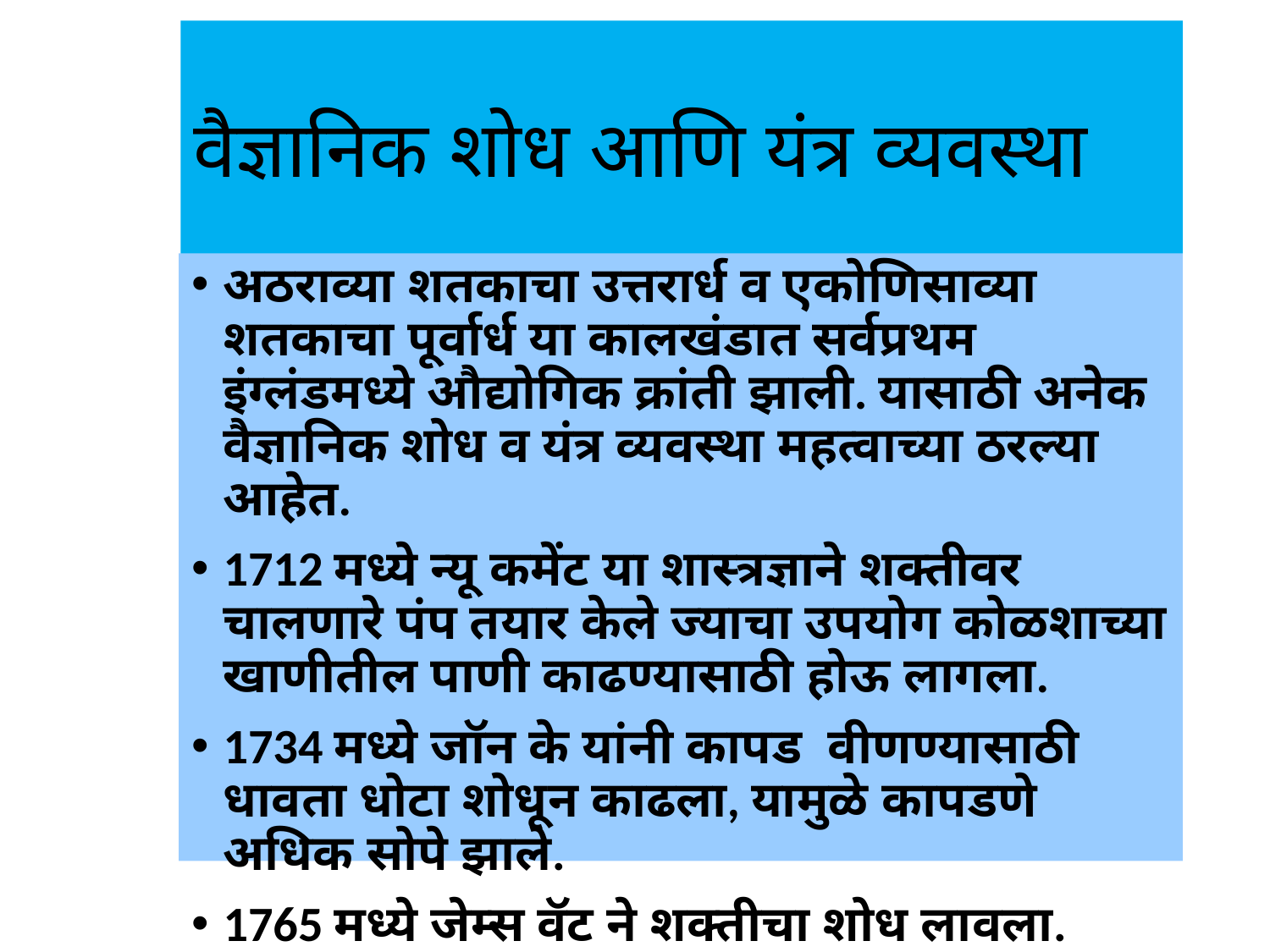

# वैज्ञानिक शोध आणि यंत्र व्यवस्था
अठराव्या शतकाचा उत्तरार्ध व एकोणिसाव्या शतकाचा पूर्वार्ध या कालखंडात सर्वप्रथम इंग्लंडमध्ये औद्योगिक क्रांती झाली. यासाठी अनेक वैज्ञानिक शोध व यंत्र व्यवस्था महत्वाच्या ठरल्या आहेत.
1712 मध्ये न्यू कमेंट या शास्त्रज्ञाने शक्तीवर चालणारे पंप तयार केले ज्याचा उपयोग कोळशाच्या खाणीतील पाणी काढण्यासाठी होऊ लागला.
1734 मध्ये जॉन के यांनी कापड  वीणण्यासाठी धावता धोटा शोधून काढला, यामुळे कापडणे अधिक सोपे झाले.
1765 मध्ये जेम्स वॅट ने शक्तीचा शोध लावला.